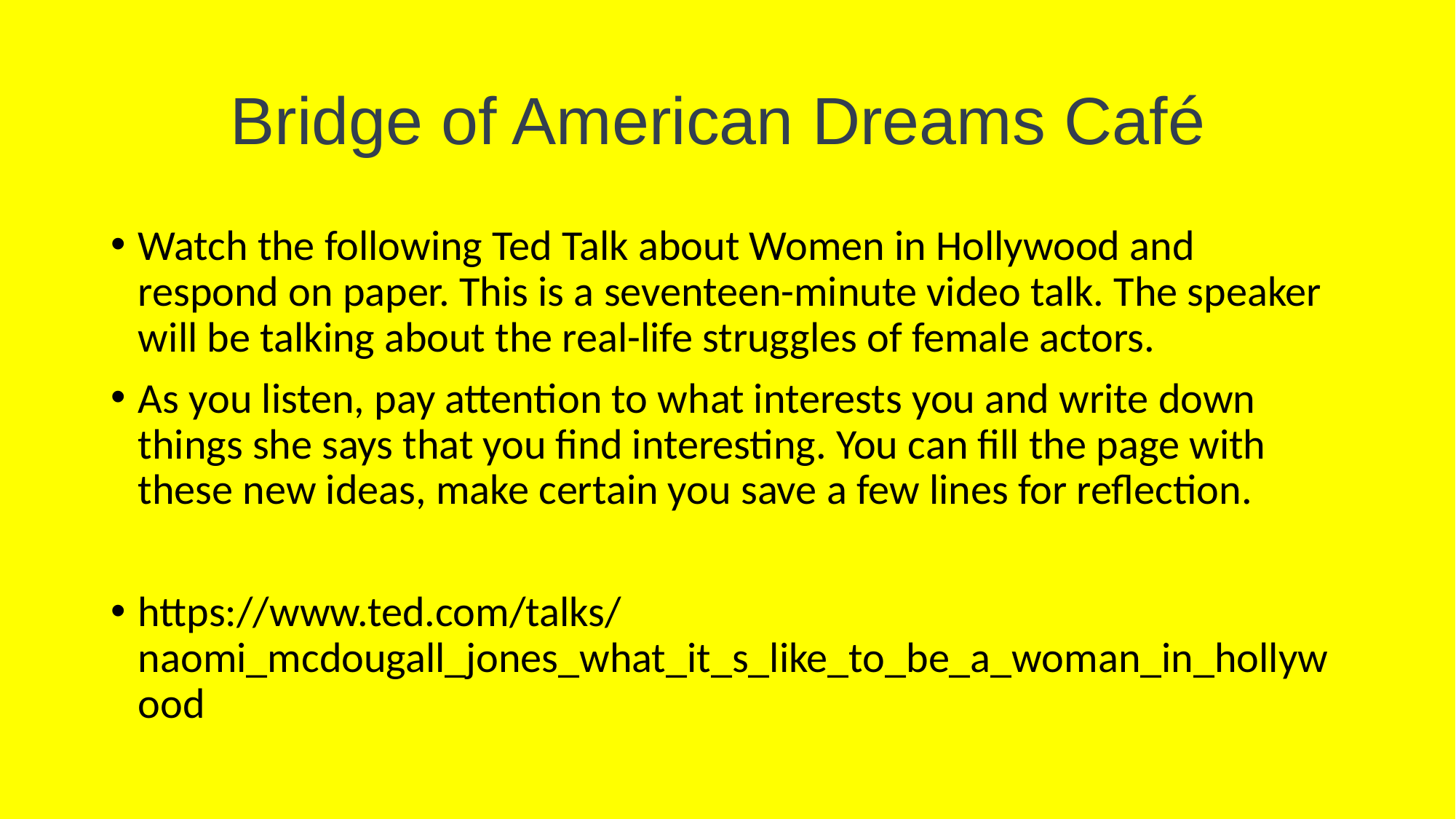

# Bridge of American Dreams Café
Watch the following Ted Talk about Women in Hollywood and respond on paper. This is a seventeen-minute video talk. The speaker will be talking about the real-life struggles of female actors.
As you listen, pay attention to what interests you and write down things she says that you find interesting. You can fill the page with these new ideas, make certain you save a few lines for reflection.

https://www.ted.com/talks/naomi_mcdougall_jones_what_it_s_like_to_be_a_woman_in_hollywood